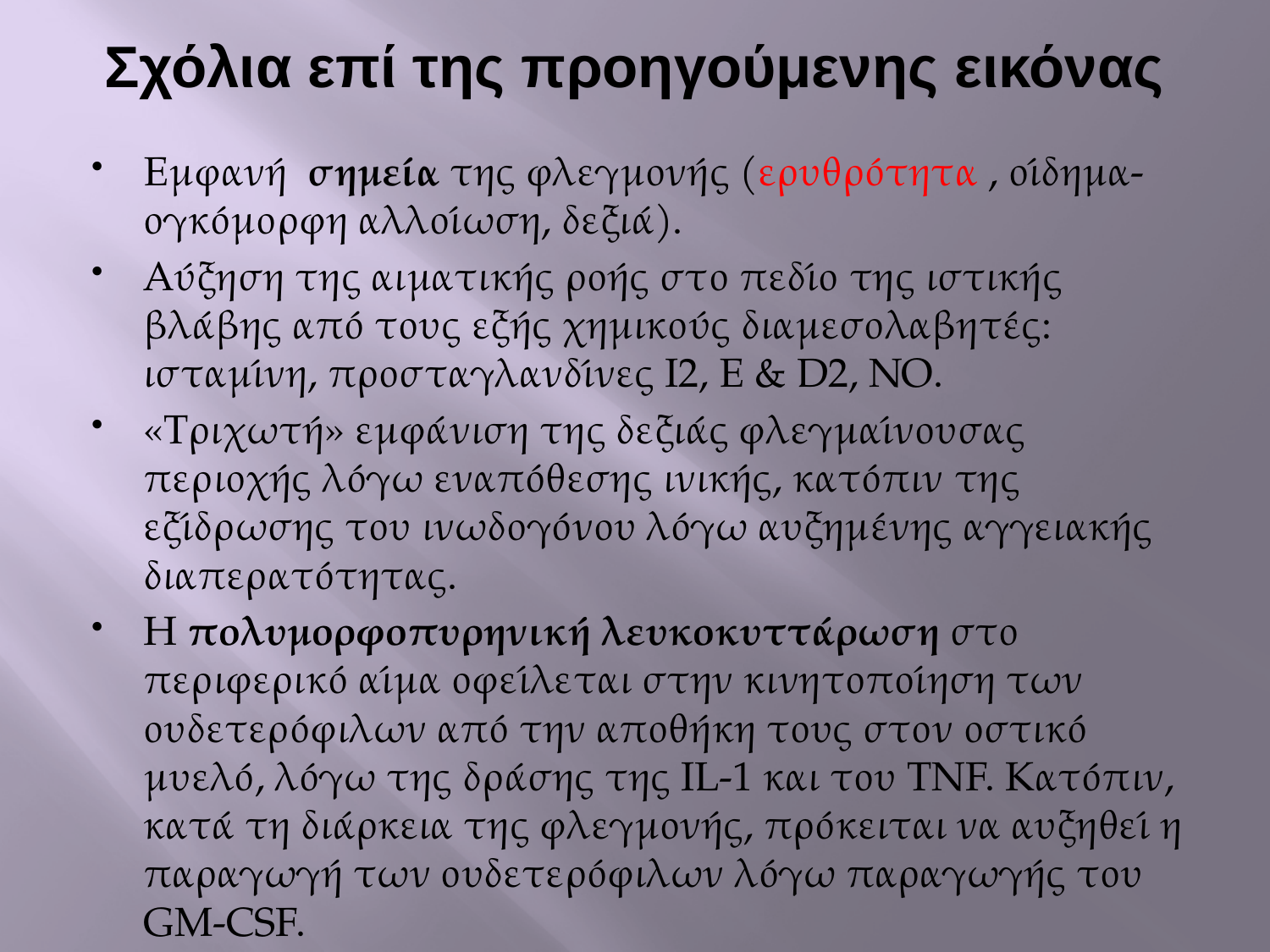

# Σχόλια επί της προηγούμενης εικόνας
Εμφανή  σημεία της φλεγμονής (ερυθρότητα , οίδημα-ογκόμορφη αλλοίωση, δεξιά).
Αύξηση της αιματικής ροής στο πεδίο της ιστικής βλάβης από τους εξής χημικούς διαμεσολαβητές: ισταμίνη, προσταγλανδίνες Ι2, Ε & D2, NO.
«Τριχωτή» εμφάνιση της δεξιάς φλεγμαίνουσας περιοχής λόγω εναπόθεσης ινικής, κατόπιν της εξίδρωσης του ινωδογόνου λόγω αυξημένης αγγειακής διαπερατότητας.
Η πολυμορφοπυρηνική λευκοκυττάρωση στο περιφερικό αίμα οφείλεται στην κινητοποίηση των ουδετερόφιλων από την αποθήκη τους στον οστικό μυελό, λόγω της δράσης της IL-1 και του TNF. Kατόπιν, κατά τη διάρκεια της φλεγμονής, πρόκειται να αυξηθεί η παραγωγή των ουδετερόφιλων λόγω παραγωγής του GM-CSF.